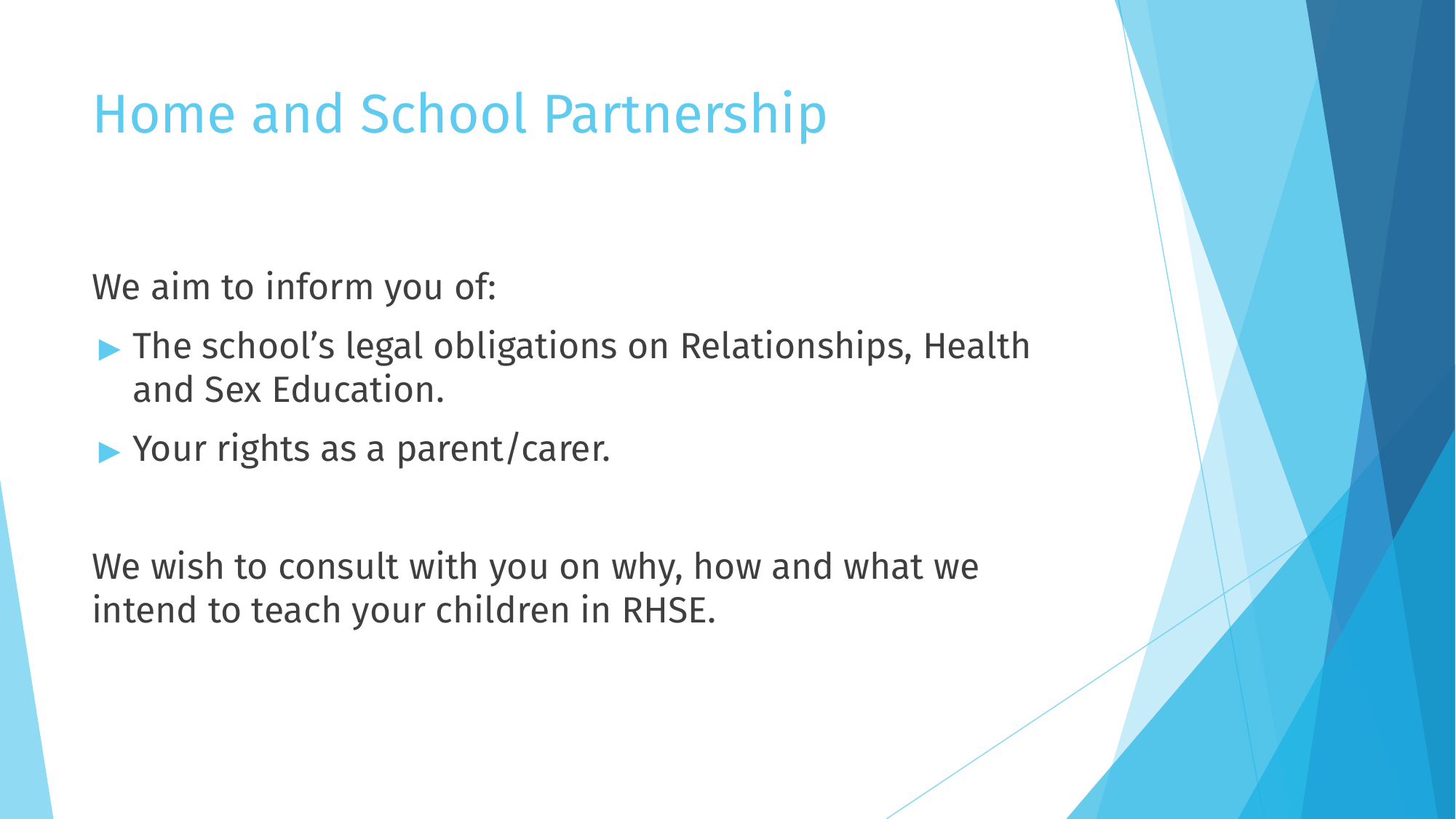

# Home and School Partnership
We aim to inform you of:
The school’s legal obligations on Relationships, Health and Sex Education.
Your rights as a parent/carer.

We wish to consult with you on why, how and what we intend to teach your children in RHSE.